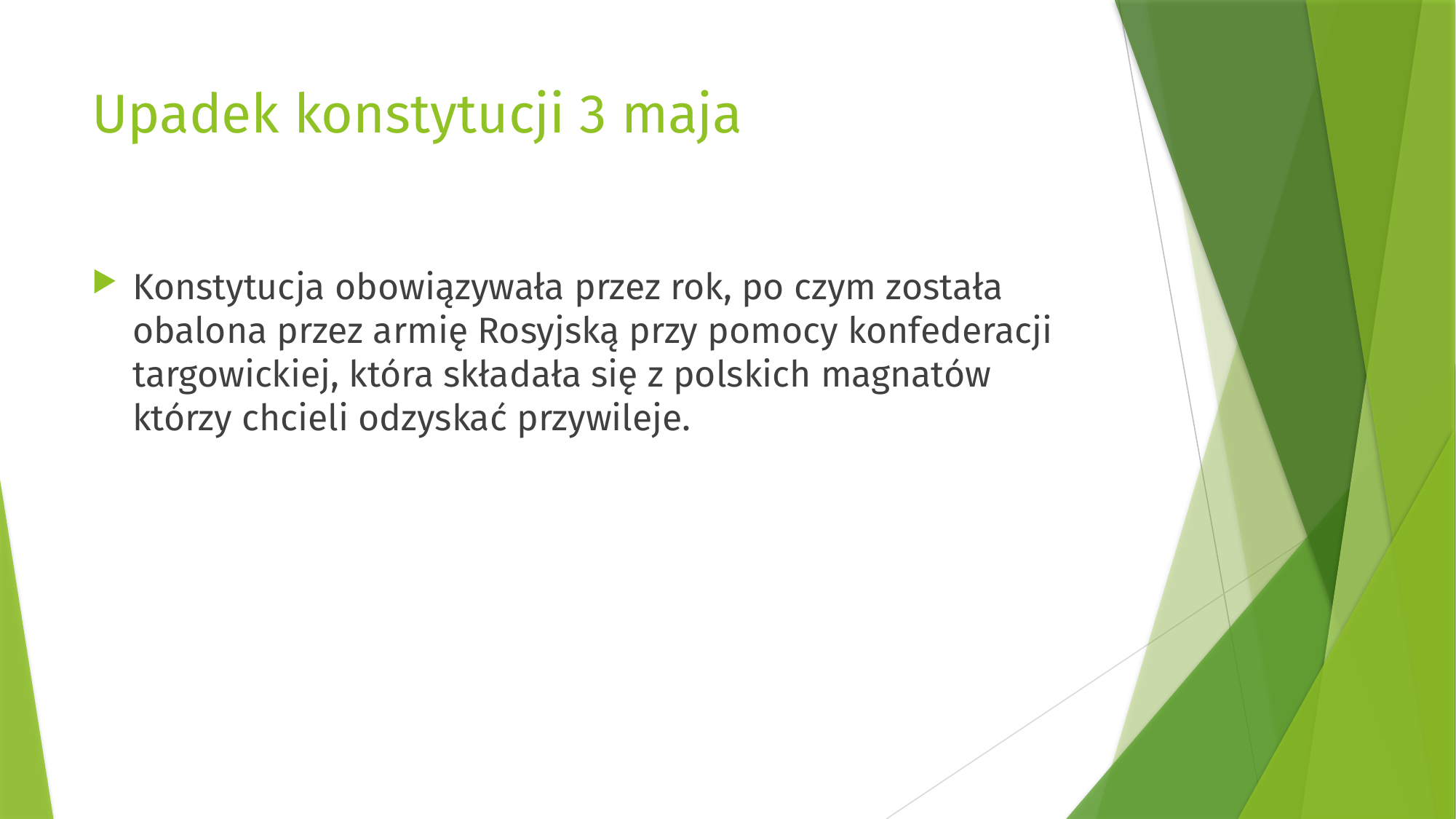

# Upadek konstytucji 3 maja
Konstytucja obowiązywała przez rok, po czym została obalona przez armię Rosyjską przy pomocy konfederacji targowickiej, która składała się z polskich magnatów którzy chcieli odzyskać przywileje.